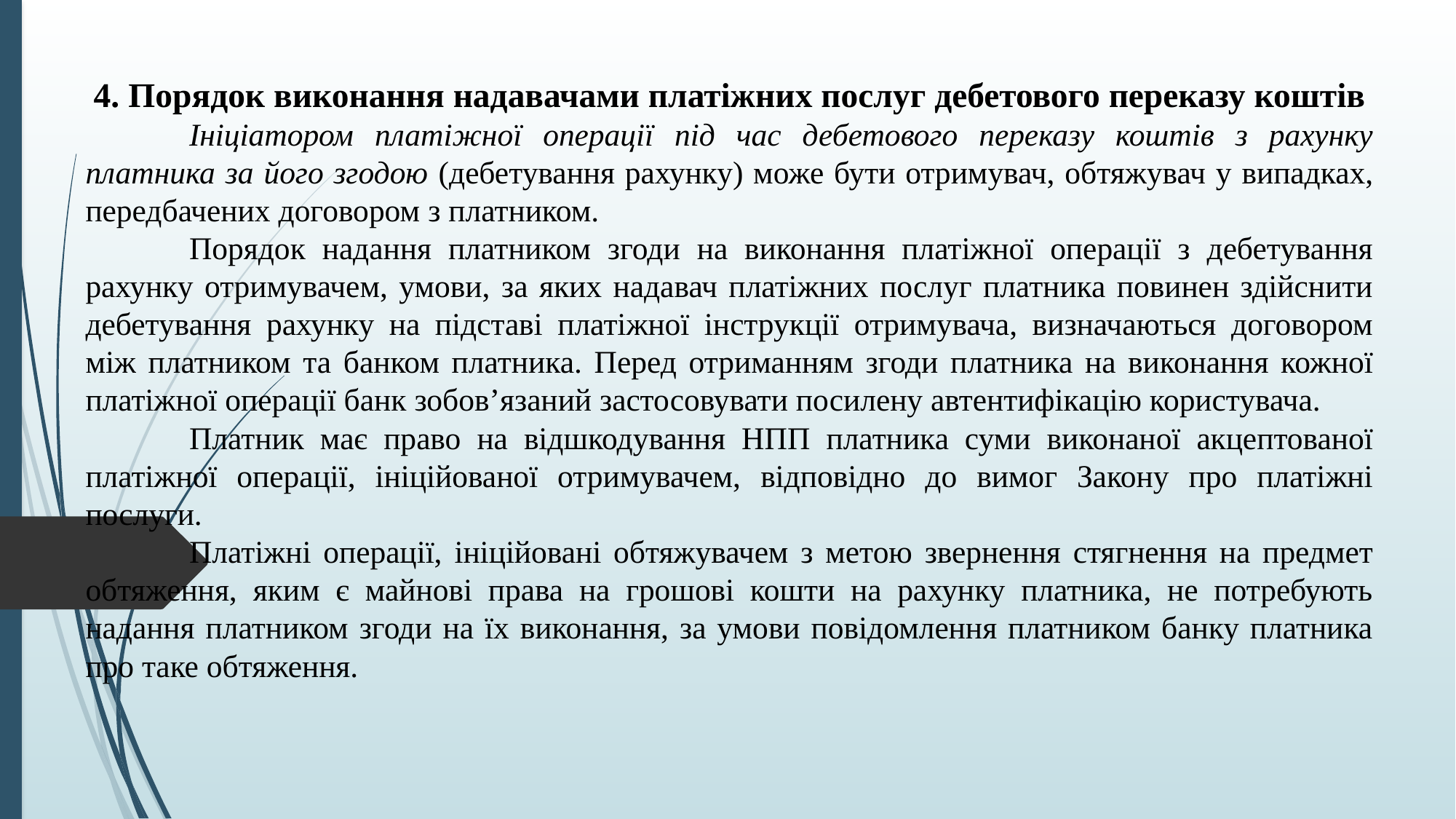

4. Порядок виконання надавачами платіжних послуг дебетового переказу коштів
	Ініціатором платіжної операції під час дебетового переказу коштів з рахунку платника за його згодою (дебетування рахунку) може бути отримувач, обтяжувач у випадках, передбачених договором з платником.
	Порядок надання платником згоди на виконання платіжної операції з дебетування рахунку отримувачем, умови, за яких надавач платіжних послуг платника повинен здійснити дебетування рахунку на підставі платіжної інструкції отримувача, визначаються договором між платником та банком платника. Перед отриманням згоди платника на виконання кожної платіжної операції банк зобов’язаний застосовувати посилену автентифікацію користувача.
	Платник має право на відшкодування НПП платника суми виконаної акцептованої платіжної операції, ініційованої отримувачем, відповідно до вимог Закону про платіжні послуги.
	Платіжні операції, ініційовані обтяжувачем з метою звернення стягнення на предмет обтяження, яким є майнові права на грошові кошти на рахунку платника, не потребують надання платником згоди на їх виконання, за умови повідомлення платником банку платника про таке обтяження.